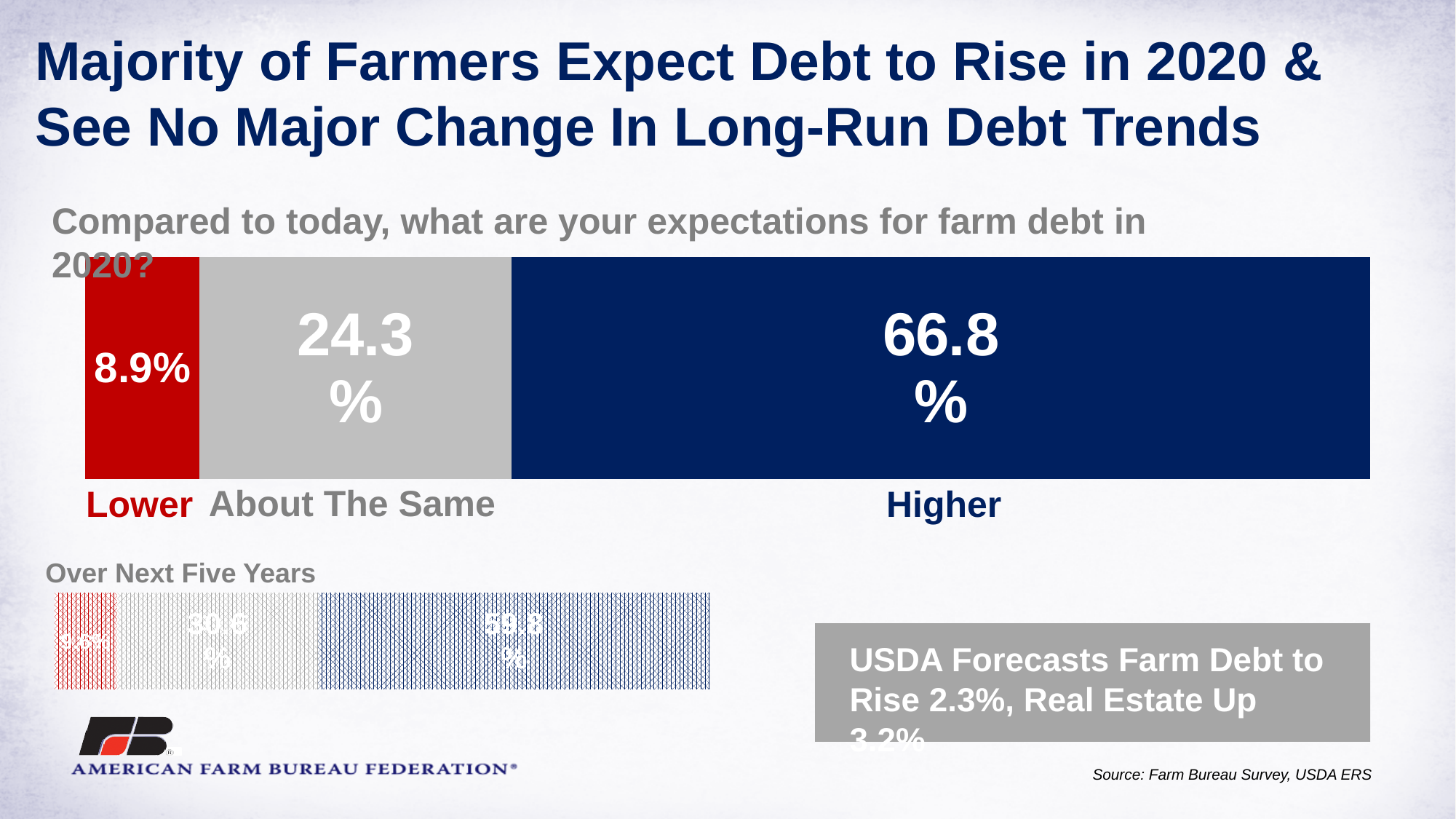

Majority of Farmers Expect Debt to Rise in 2020 & See No Major Change In Long-Run Debt Trends

### Chart

| Category | Lower | About the Same | Higher |
|---|---|---|---|
Compared to today, what are your expectations for farm debt in 2020?
About The Same
Lower
Higher

### Chart

| Category |  |  |  |
|---|---|---|---|
Over Next Five Years

USDA Forecasts Farm Debt to Rise 2.3%, Real Estate Up 3.2%
Source: Farm Bureau Survey, USDA ERS